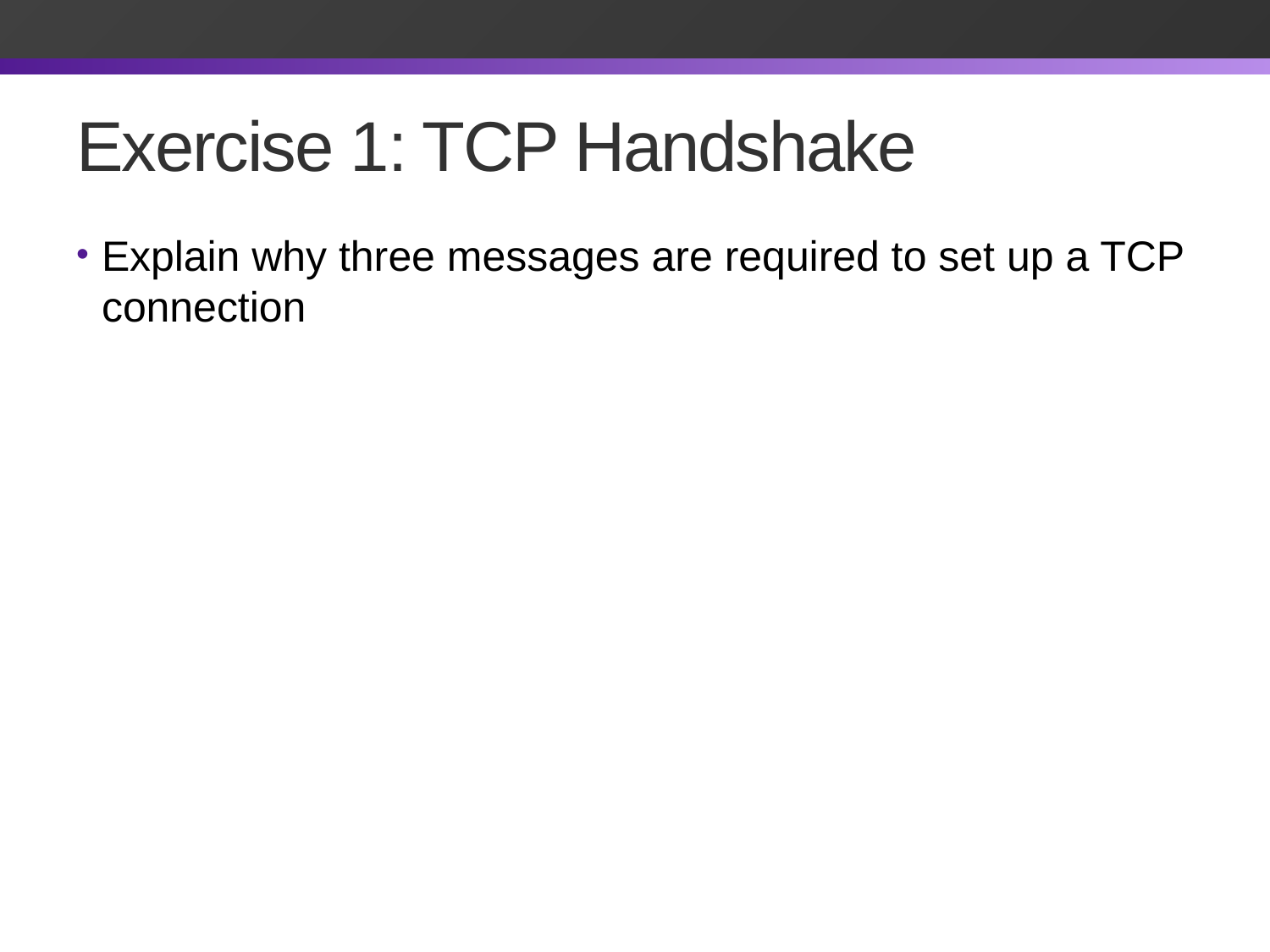

# Exercise 1: TCP Handshake
Explain why three messages are required to set up a TCP connection